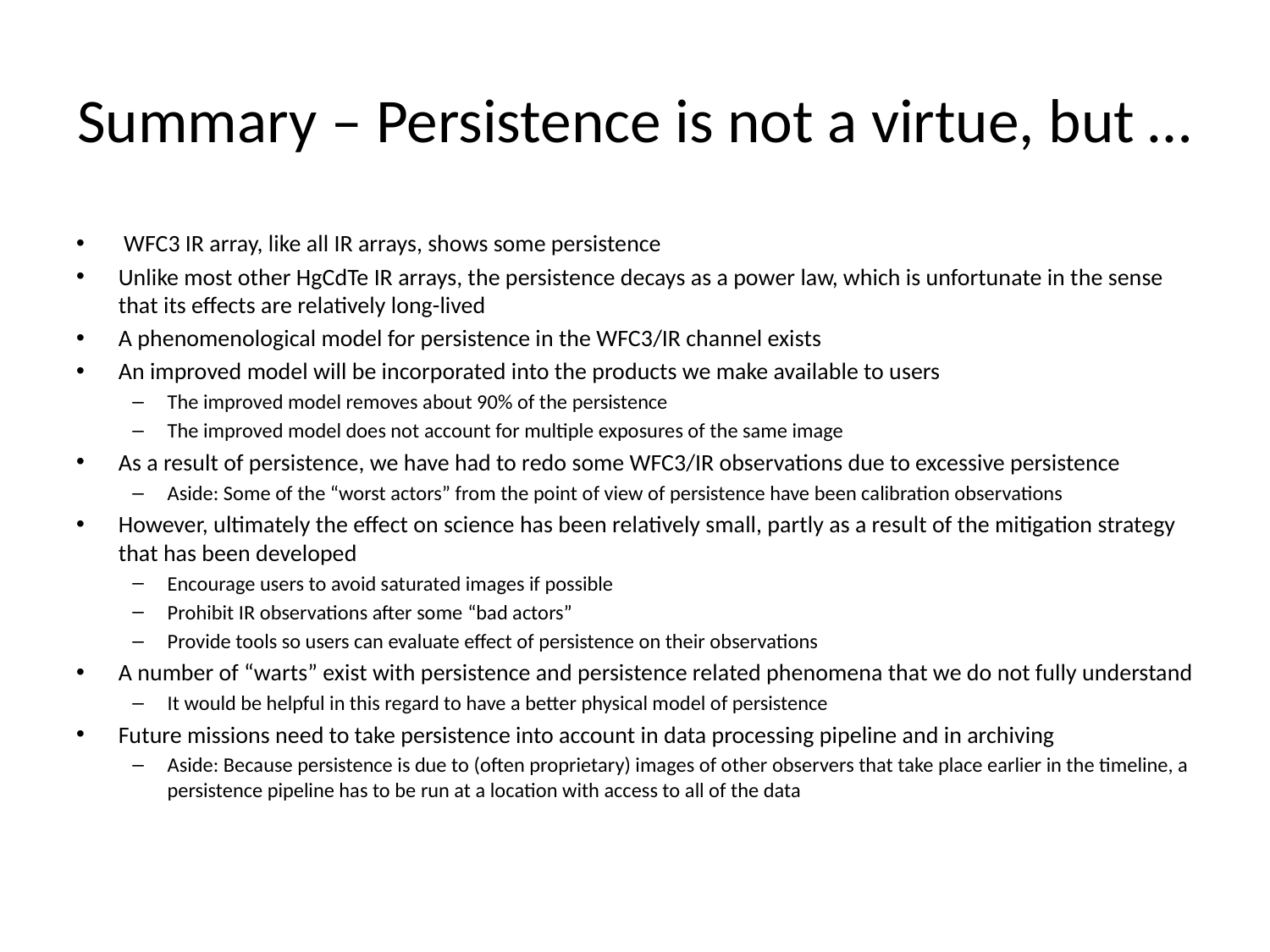

# Summary – Persistence is not a virtue, but …
 WFC3 IR array, like all IR arrays, shows some persistence
Unlike most other HgCdTe IR arrays, the persistence decays as a power law, which is unfortunate in the sense that its effects are relatively long-lived
A phenomenological model for persistence in the WFC3/IR channel exists
An improved model will be incorporated into the products we make available to users
The improved model removes about 90% of the persistence
The improved model does not account for multiple exposures of the same image
As a result of persistence, we have had to redo some WFC3/IR observations due to excessive persistence
Aside: Some of the “worst actors” from the point of view of persistence have been calibration observations
However, ultimately the effect on science has been relatively small, partly as a result of the mitigation strategy that has been developed
Encourage users to avoid saturated images if possible
Prohibit IR observations after some “bad actors”
Provide tools so users can evaluate effect of persistence on their observations
A number of “warts” exist with persistence and persistence related phenomena that we do not fully understand
It would be helpful in this regard to have a better physical model of persistence
Future missions need to take persistence into account in data processing pipeline and in archiving
Aside: Because persistence is due to (often proprietary) images of other observers that take place earlier in the timeline, a persistence pipeline has to be run at a location with access to all of the data